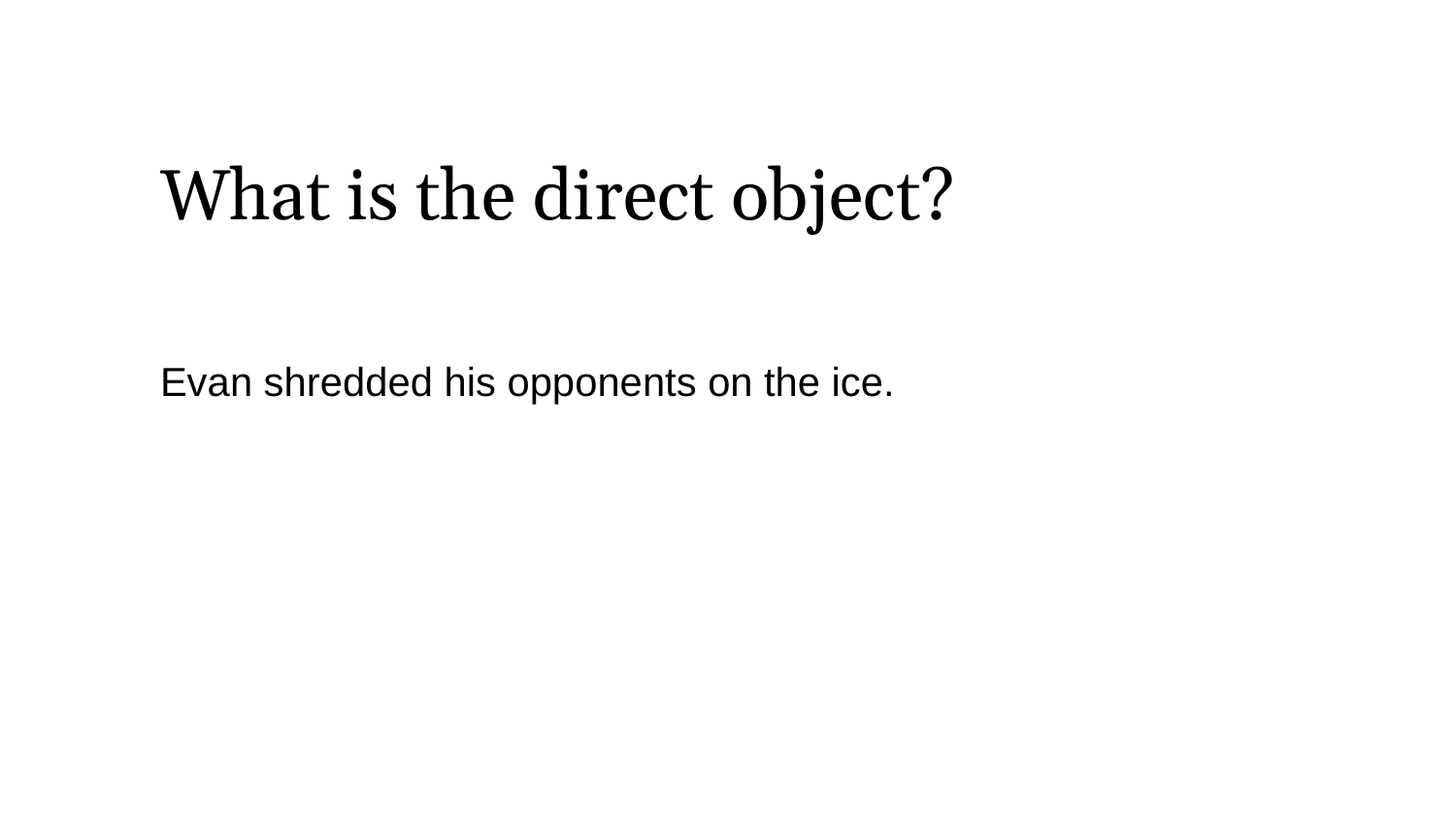

What is the direct object?
Evan shredded his opponents on the ice.